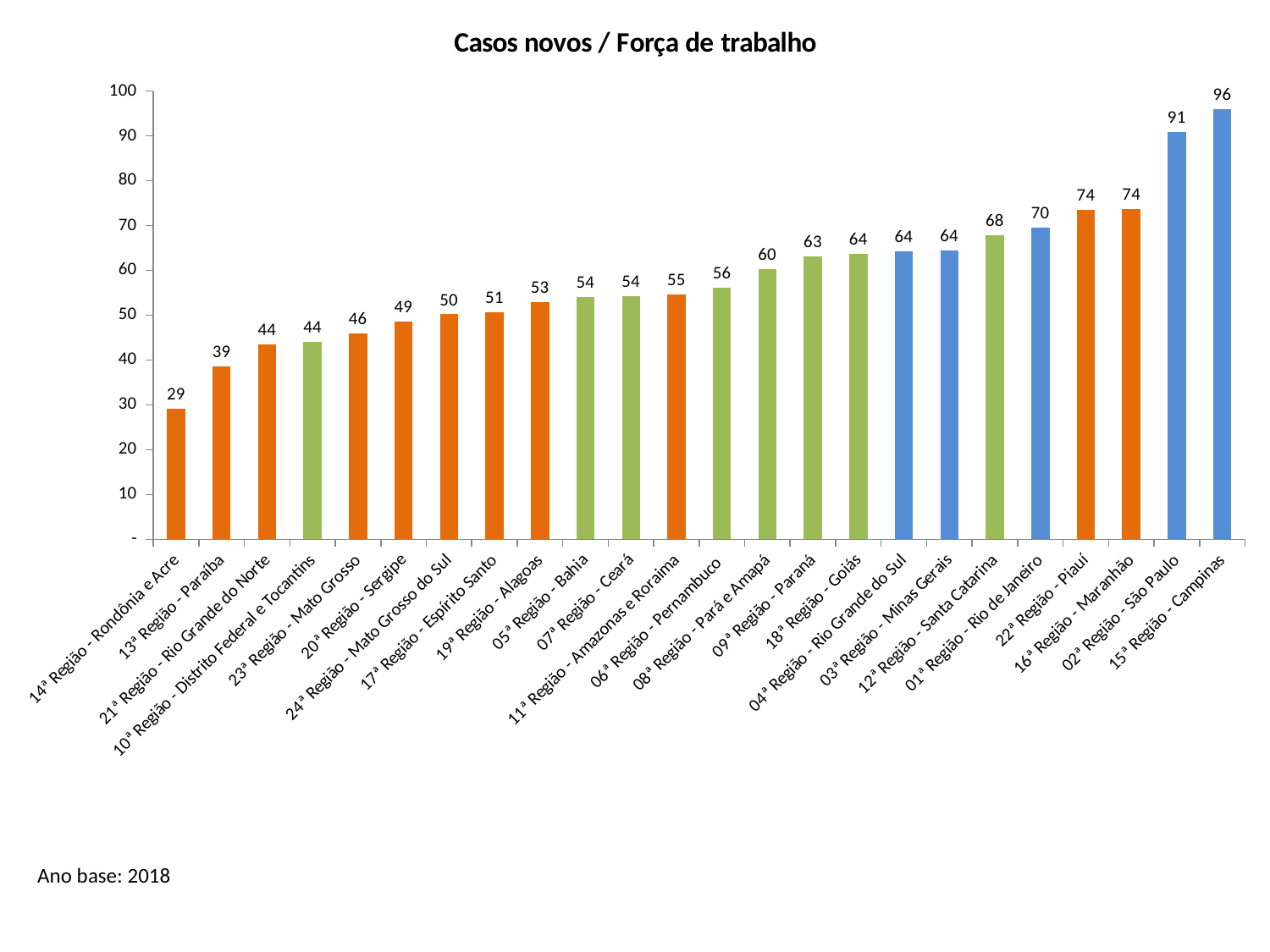

### Chart: Casos novos / Força de trabalho

| Category | Despesa total/casos novos |
|---|---|
| 14ª Região - Rondônia e Acre | 29.086317722681358 |
| 13ª Região - Paraíba | 38.52709359605911 |
| 21ª Região - Rio Grande do Norte | 43.56635318704284 |
| 10ª Região - Distrito Federal e Tocantins | 44.00224340998317 |
| 23ª Região - Mato Grosso | 45.94375595805529 |
| 20ª Região - Sergipe | 48.56656346749226 |
| 24ª Região - Mato Grosso do Sul | 50.185140073081605 |
| 17ª Região - Espírito Santo | 50.74 |
| 19ª Região - Alagoas | 52.99209486166008 |
| 05ª Região - Bahia | 53.998026315789474 |
| 07ª Região - Ceará | 54.29290322580645 |
| 11ª Região - Amazonas e Roraima | 54.68122270742358 |
| 06ª Região - Pernambuco  | 56.16610312764159 |
| 08ª Região - Pará e Amapá | 60.28841463414634 |
| 09ª Região - Paraná | 63.0322265625 |
| 18ª Região - Goiás | 63.7089715536105 |
| 04ª Região - Rio Grande do Sul | 64.22714954422271 |
| 03ª Região - Minas Gerais | 64.39862837548222 |
| 12ª Região - Santa Catarina | 67.86780973451327 |
| 01ª Região - Rio de Janeiro | 69.61220472440945 |
| 22ª Região - Piauí | 73.53924914675768 |
| 16ª Região - Maranhão | 73.72848484848485 |
| 02ª Região - São Paulo | 90.7783465177602 |
| 15ª Região - Campinas | 95.93471993410215 |
Ano base: 2018